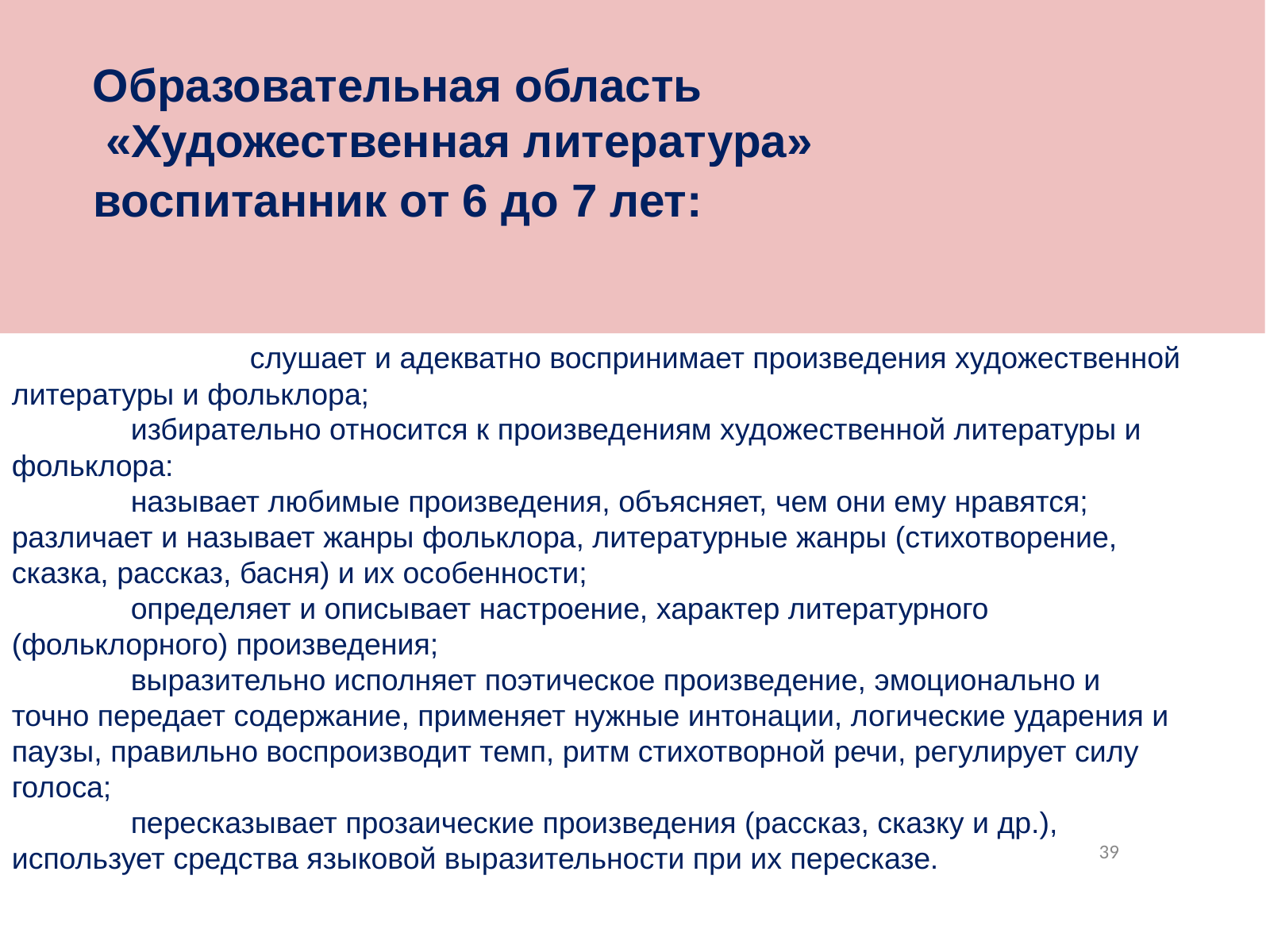

воспитанник от 6 до 7 лет:

Образовательная область
 «Художественная литература»
		слушает и адекватно воспринимает произведения художественной литературы и фольклора;
	избирательно относится к произведениям художественной литературы и фольклора:
	называет любимые произведения, объясняет, чем они ему нравятся;
различает и называет жанры фольклора, литературные жанры (стихотворение,
сказка, рассказ, басня) и их особенности;
	определяет и описывает настроение, характер литературного (фольклорного) произведения;
	выразительно исполняет поэтическое произведение, эмоционально и точно передает содержание, применяет нужные интонации, логические ударения и паузы, правильно воспроизводит темп, ритм стихотворной речи, регулирует силу голоса;
	пересказывает прозаические произведения (рассказ, сказку и др.), использует средства языковой выразительности при их пересказе.

.

39